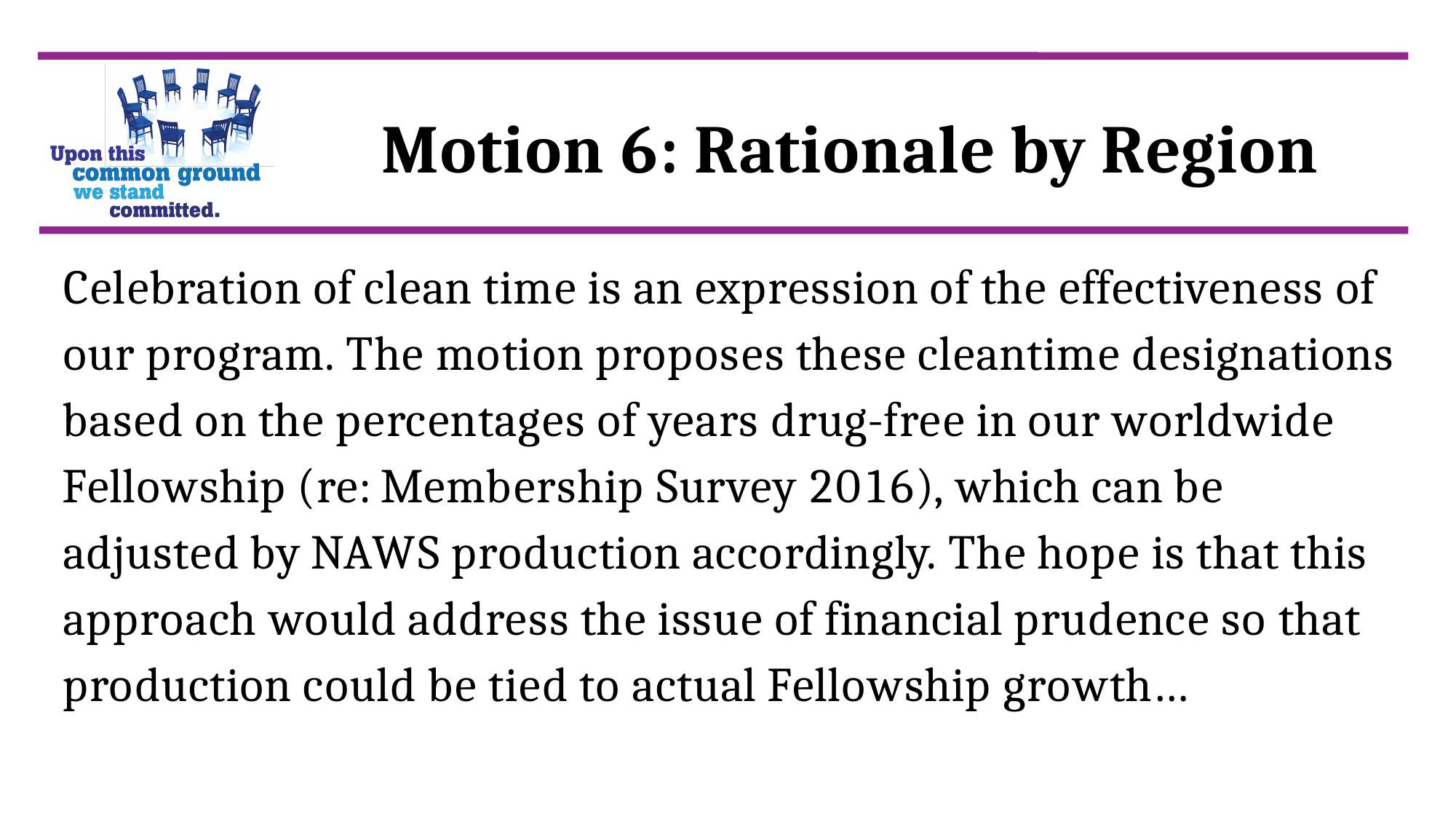

Motion 6: Rationale by Region
Celebration of clean time is an expression of the effectiveness of our program. The motion proposes these cleantime designations based on the percentages of years drug-free in our worldwide Fellowship (re: Membership Survey 2016), which can be adjusted by NAWS production accordingly. The hope is that this approach would address the issue of financial prudence so that
production could be tied to actual Fellowship growth…